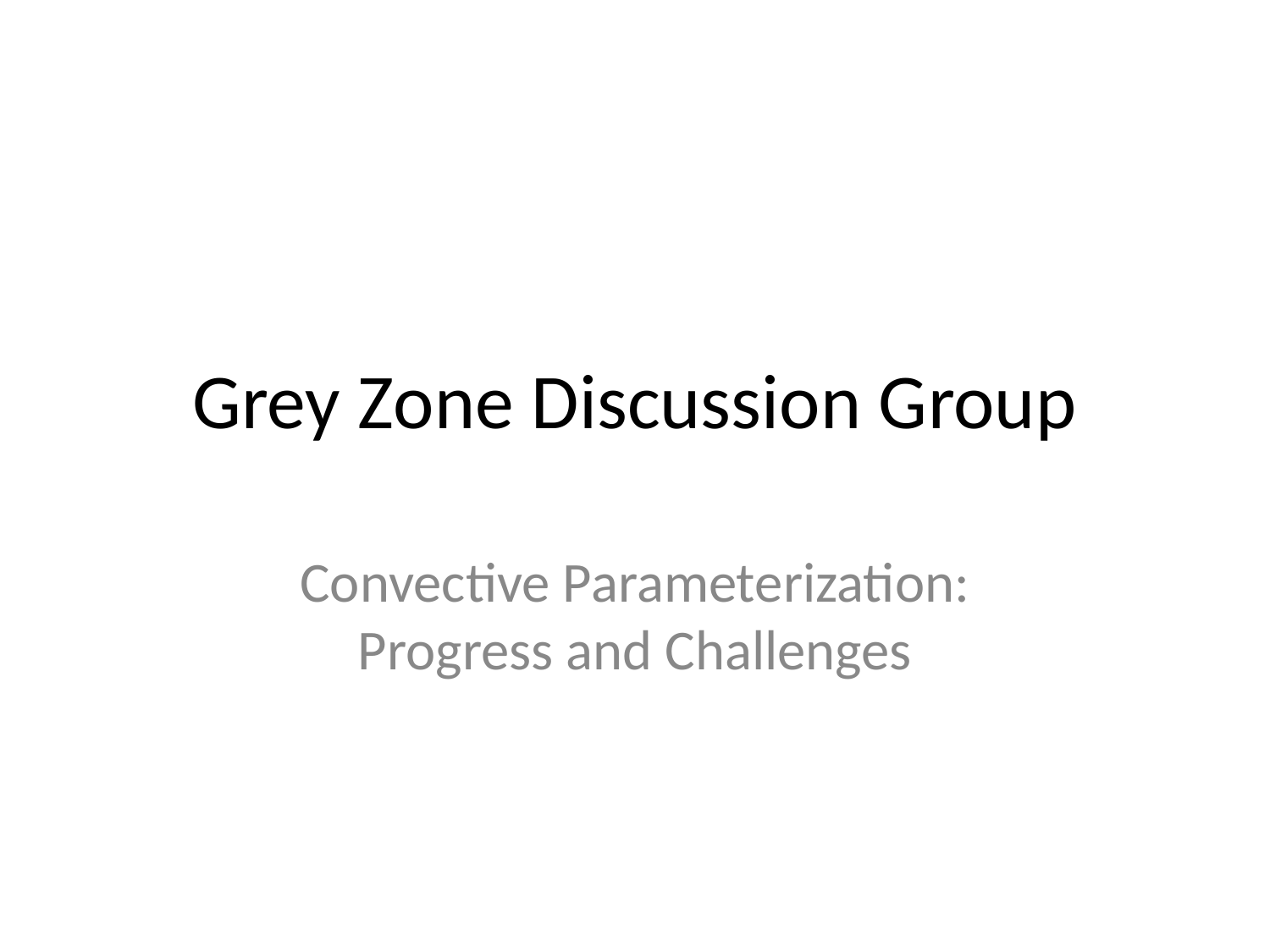

# Grey Zone Discussion Group
Convective Parameterization: Progress and Challenges